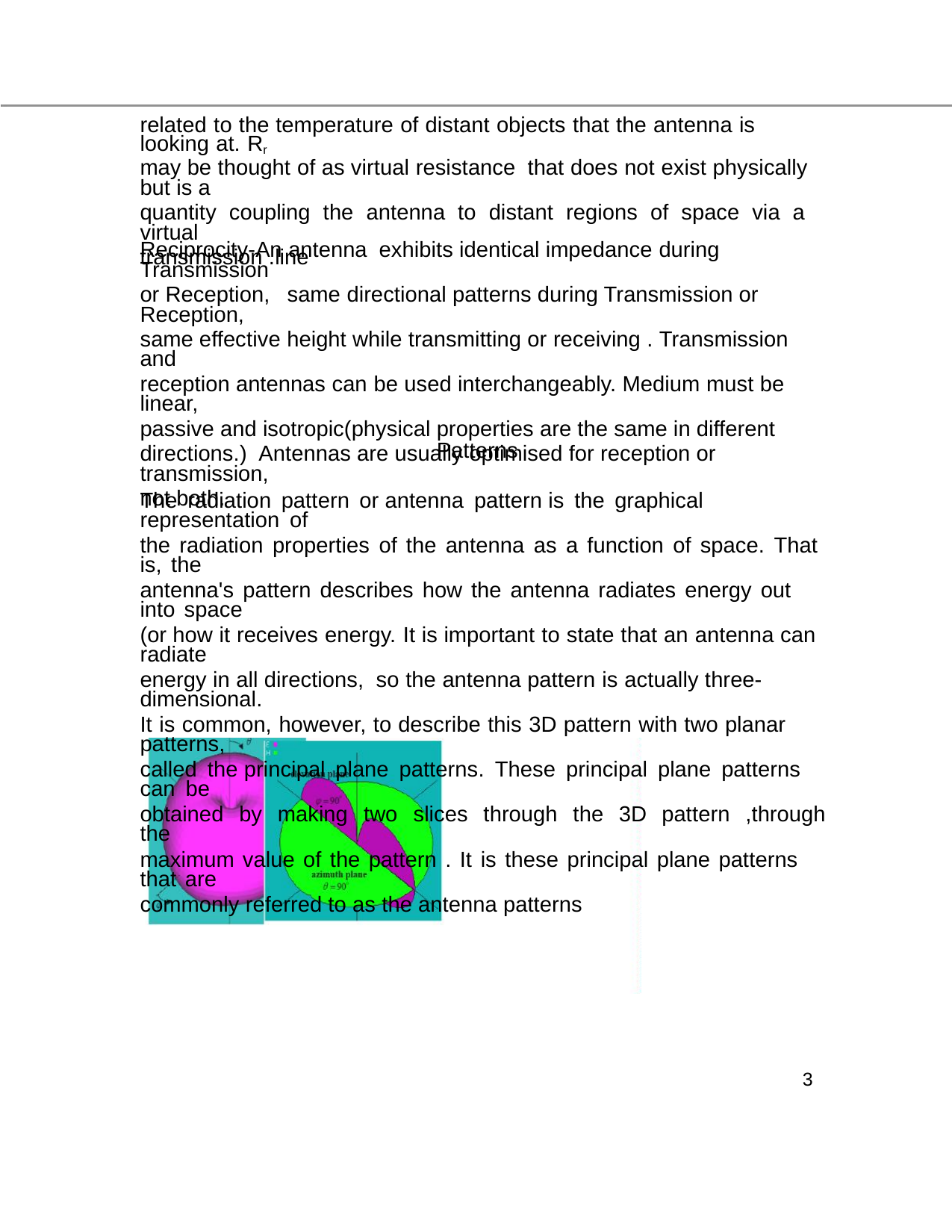

related to the temperature of distant objects that the antenna is looking at. Rr
may be thought of as virtual resistance that does not exist physically but is a
quantity coupling the antenna to distant regions of space via a virtual
transmission .line
Reciprocity-An antenna exhibits identical impedance during Transmission
or Reception, same directional patterns during Transmission or Reception,
same effective height while transmitting or receiving . Transmission and
reception antennas can be used interchangeably. Medium must be linear,
passive and isotropic(physical properties are the same in different
directions.) Antennas are usually optimised for reception or transmission,
not both.
Patterns
The radiation pattern or antenna pattern is the graphical representation of
the radiation properties of the antenna as a function of space. That is, the
antenna's pattern describes how the antenna radiates energy out into space
(or how it receives energy. It is important to state that an antenna can radiate
energy in all directions, so the antenna pattern is actually three-dimensional.
It is common, however, to describe this 3D pattern with two planar patterns,
called the principal plane patterns. These principal plane patterns can be
obtained by making two slices through the 3D pattern ,through the
maximum value of the pattern . It is these principal plane patterns that are
commonly referred to as the antenna patterns

3